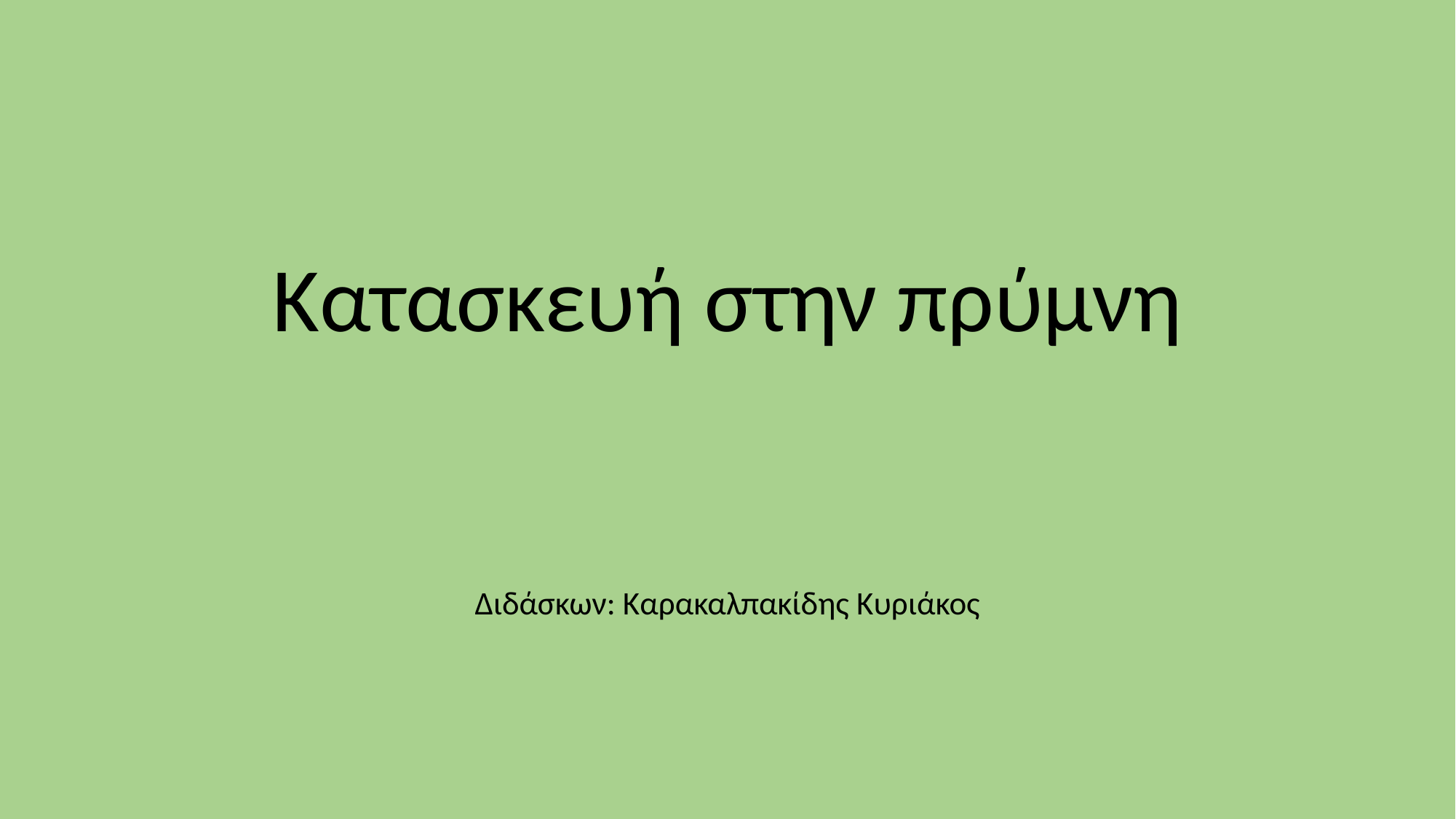

# Κατασκευή στην πρύμνη

Διδάσκων: Καρακαλπακίδης Κυριάκος